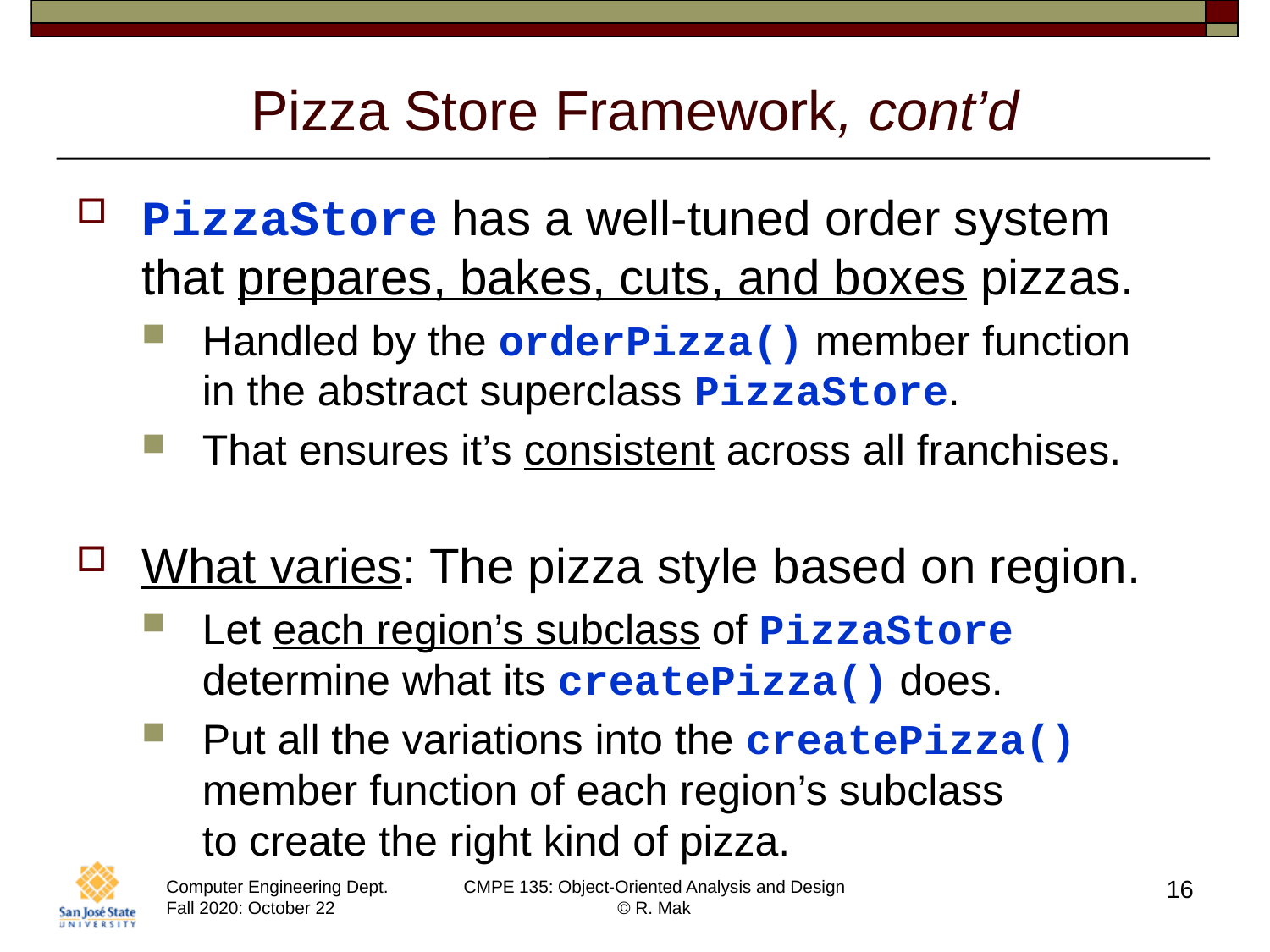

# Pizza Store Framework, cont’d
PizzaStore has a well-tuned order system that prepares, bakes, cuts, and boxes pizzas.
Handled by the orderPizza() member function
in the abstract superclass PizzaStore.
That ensures it’s consistent across all franchises.

What varies: The pizza style based on region.
Let each region’s subclass of PizzaStore determine what its createPizza() does.
Put all the variations into the createPizza() member function of each region’s subclass
to create the right kind of pizza.
16